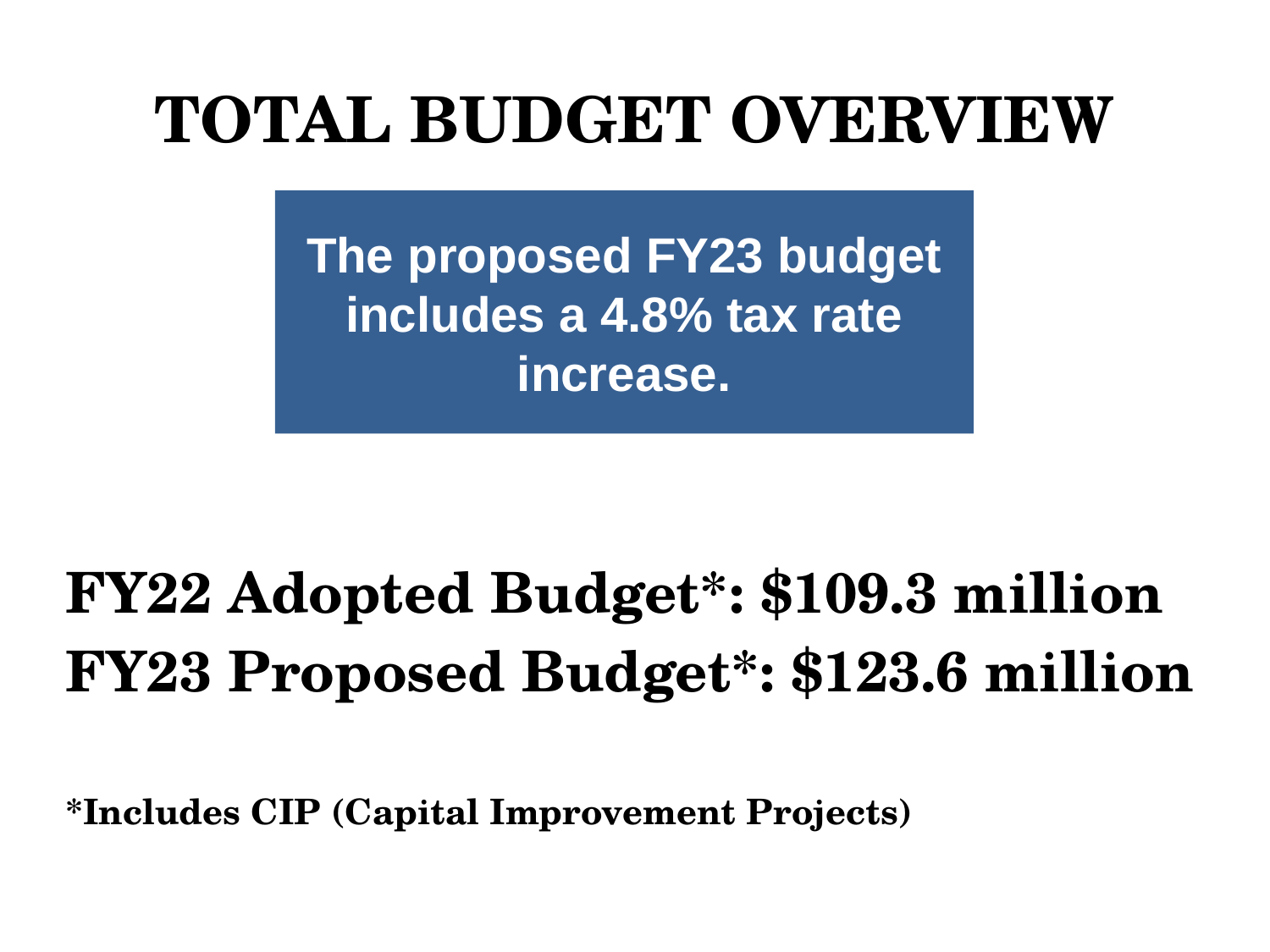

# TOTAL BUDGET OVERVIEW
The proposed FY23 budget includes a 4.8% tax rate increase.
FY22 Adopted Budget*: $109.3 million
FY23 Proposed Budget*: $123.6 million

*Includes CIP (Capital Improvement Projects)